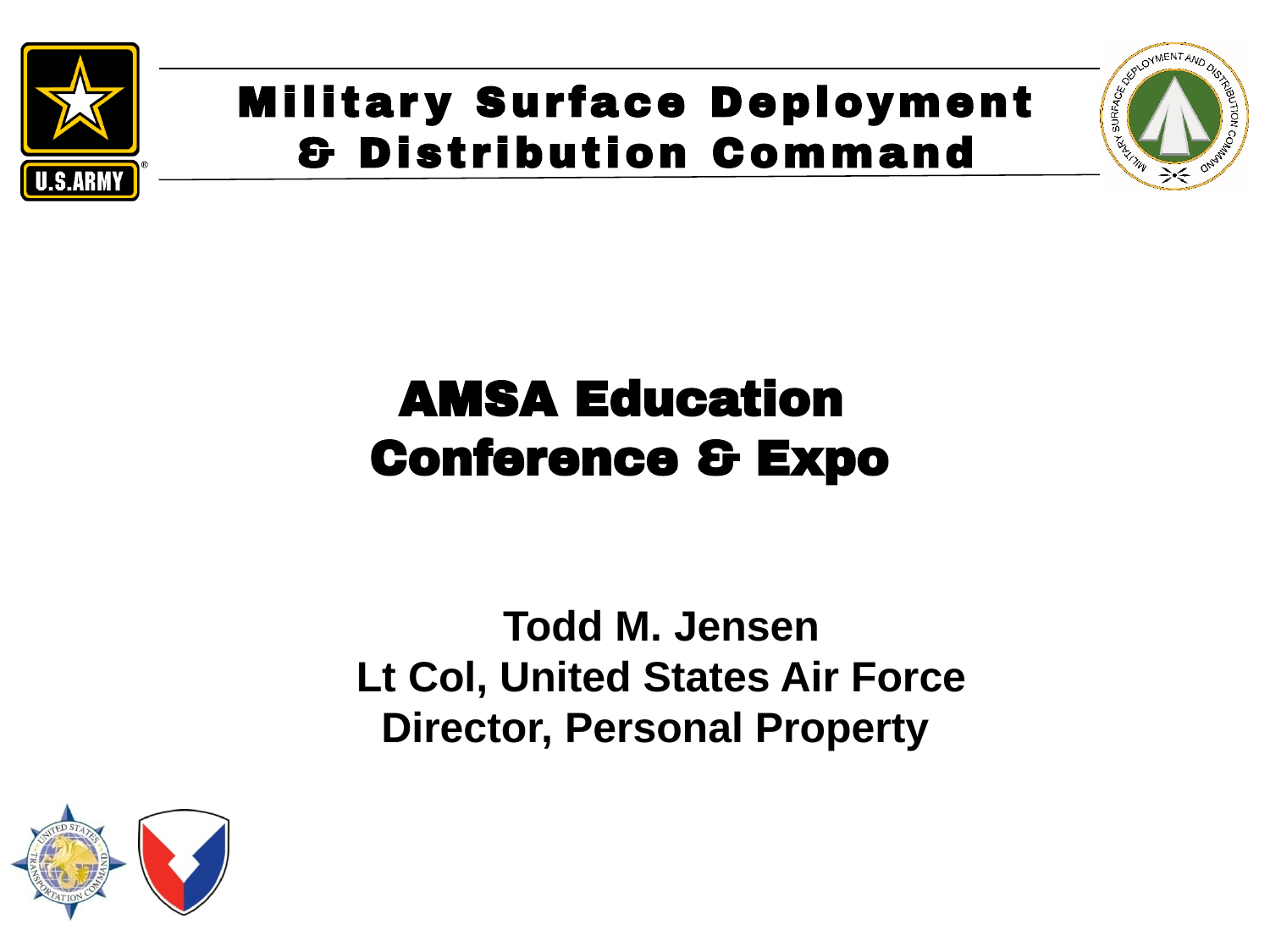

AMSA Education
Conference & Expo
Todd M. Jensen
Lt Col, United States Air Force
Director, Personal Property